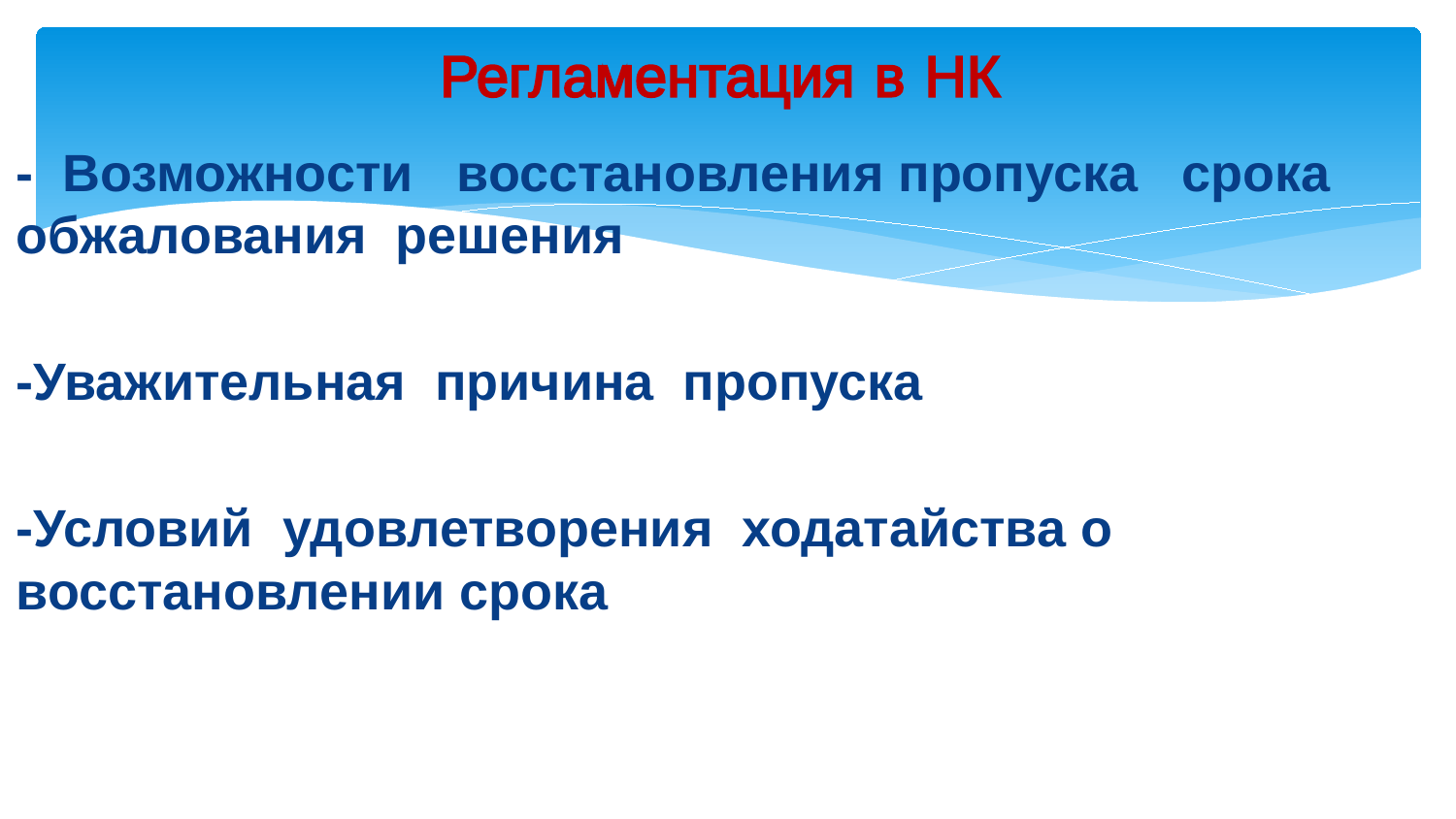

Регламентация в НК

-  Возможности   восстановления пропуска   срока  обжалования  решения

-Уважительная  причина  пропуска

-Условий  удовлетворения  ходатайства о восстановлении срока